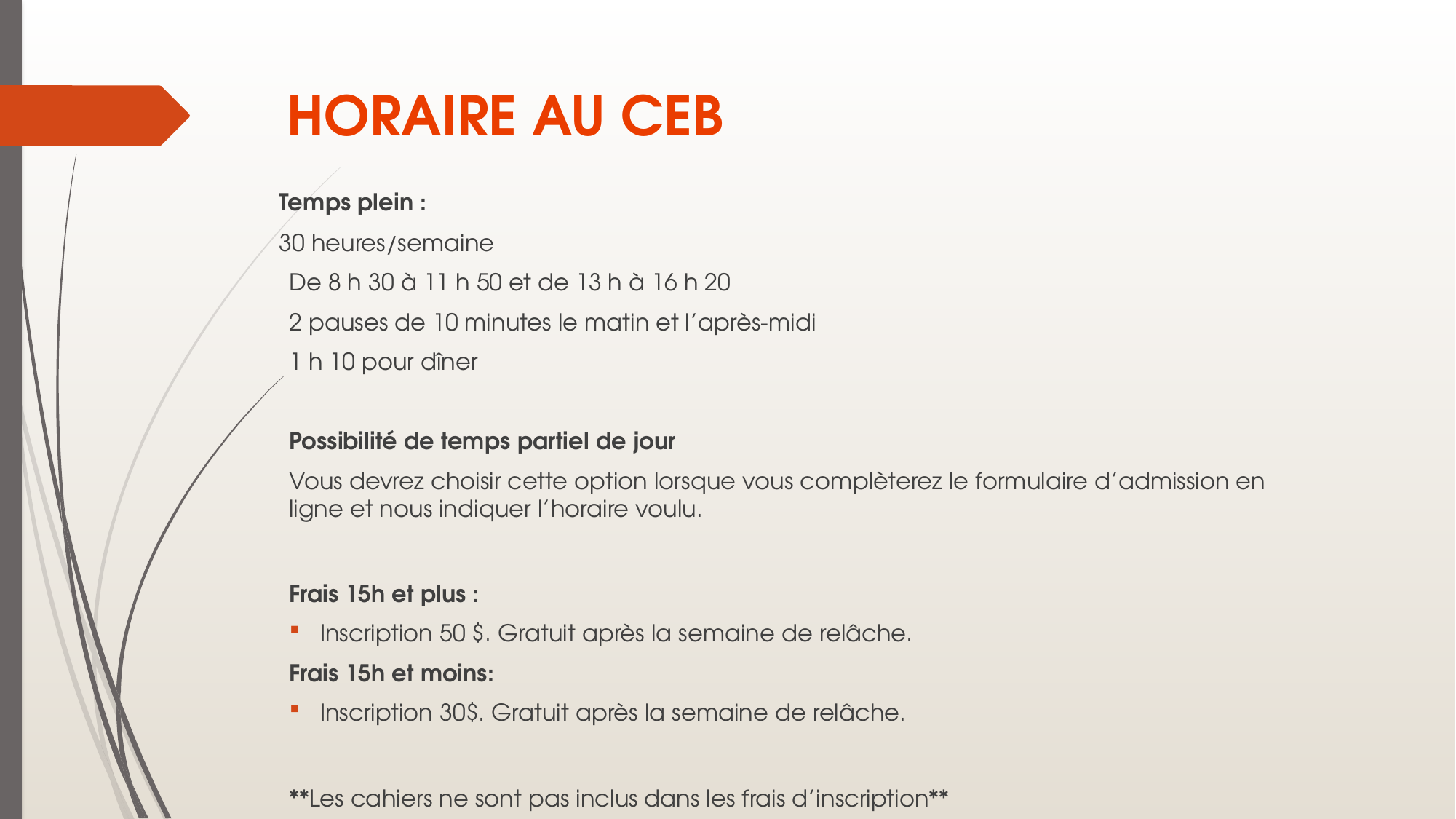

# HORAIRE AU CEB
     Temps plein :
      30 heures/semaine
De 8 h 30 à 11 h 50 et de 13 h à 16 h 20
2 pauses de 10 minutes le matin et l’après-midi
1 h 10 pour dîner

Possibilité de temps partiel de jour
Vous devrez choisir cette option lorsque vous complèterez le formulaire d’admission en ligne et nous indiquer l’horaire voulu.

Frais 15h et plus :
Inscription 50 $. Gratuit après la semaine de relâche.
Frais 15h et moins:
Inscription 30$. Gratuit après la semaine de relâche.

**Les cahiers ne sont pas inclus dans les frais d’inscription**